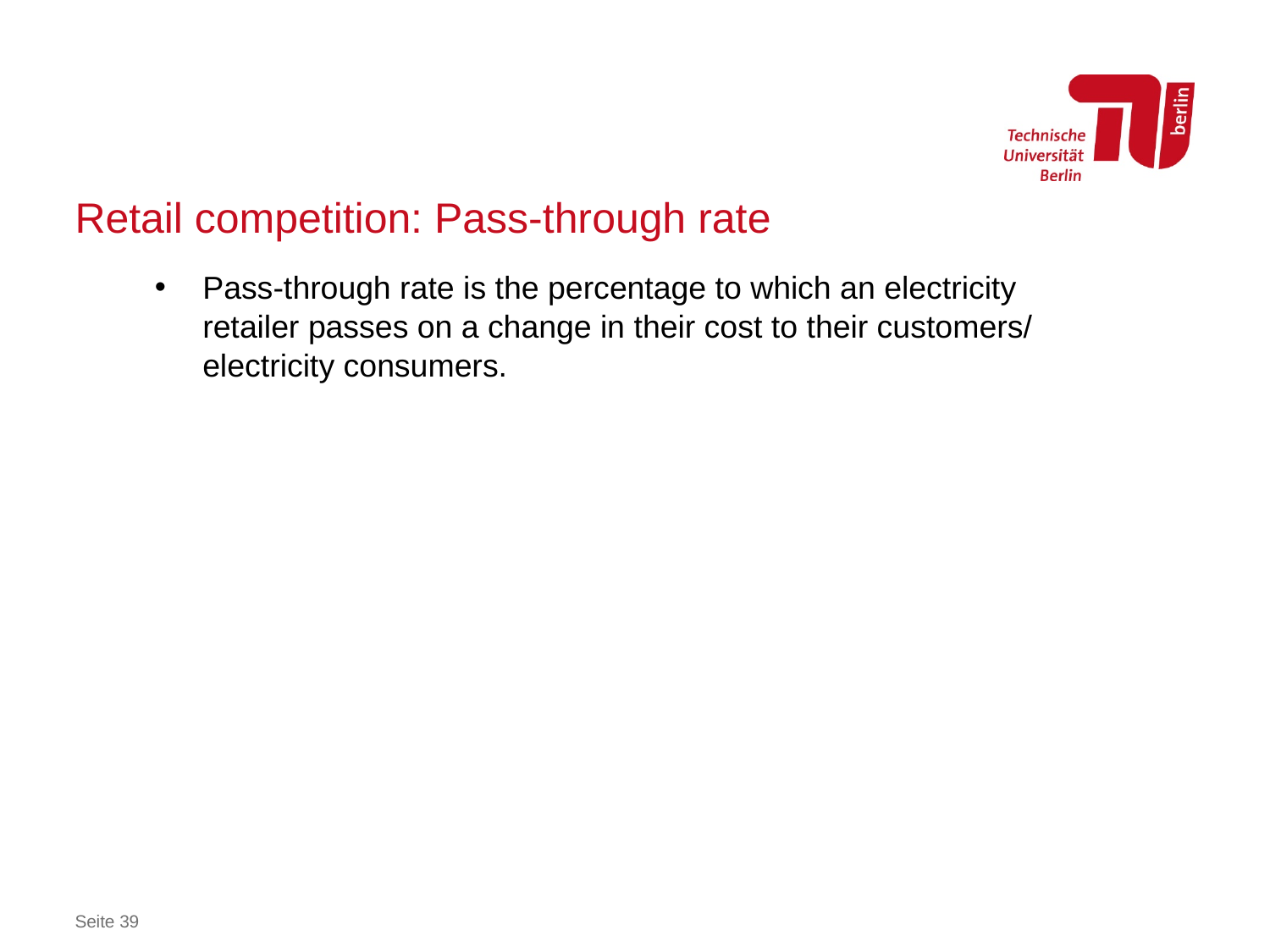

# Retail competition: Pass-through rate
Pass-through rate is the percentage to which an electricity retailer passes on a change in their cost to their customers/ electricity consumers.

Seite 39